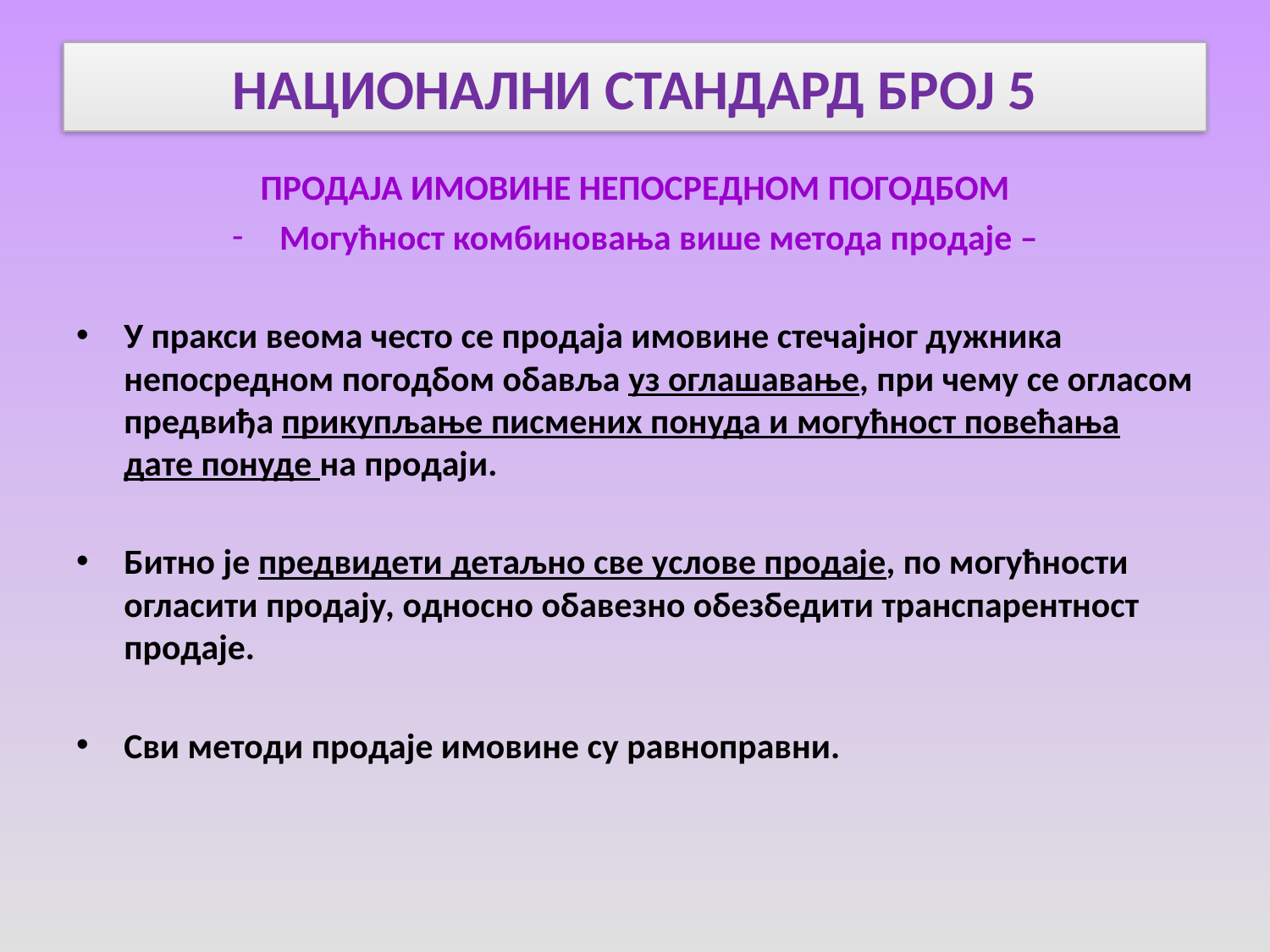

# НАЦИОНАЛНИ СТАНДАРД БРОЈ 5
ПРОДАЈА ИМОВИНЕ НЕПОСРЕДНОМ ПОГОДБОМ
Могућност комбиновања више метода продаје –

У пракси веома често се продаја имовине стечајног дужника непосредном погодбом обавља уз оглашавање, при чему се огласом предвиђа прикупљање писмених понуда и могућност повећања дате понуде на продаји.

Битно је предвидети детаљно све услове продаје, по могућности огласити продају, односно обавезно обезбедити транспарентност продаје.

Сви методи продаје имовине су равноправни.